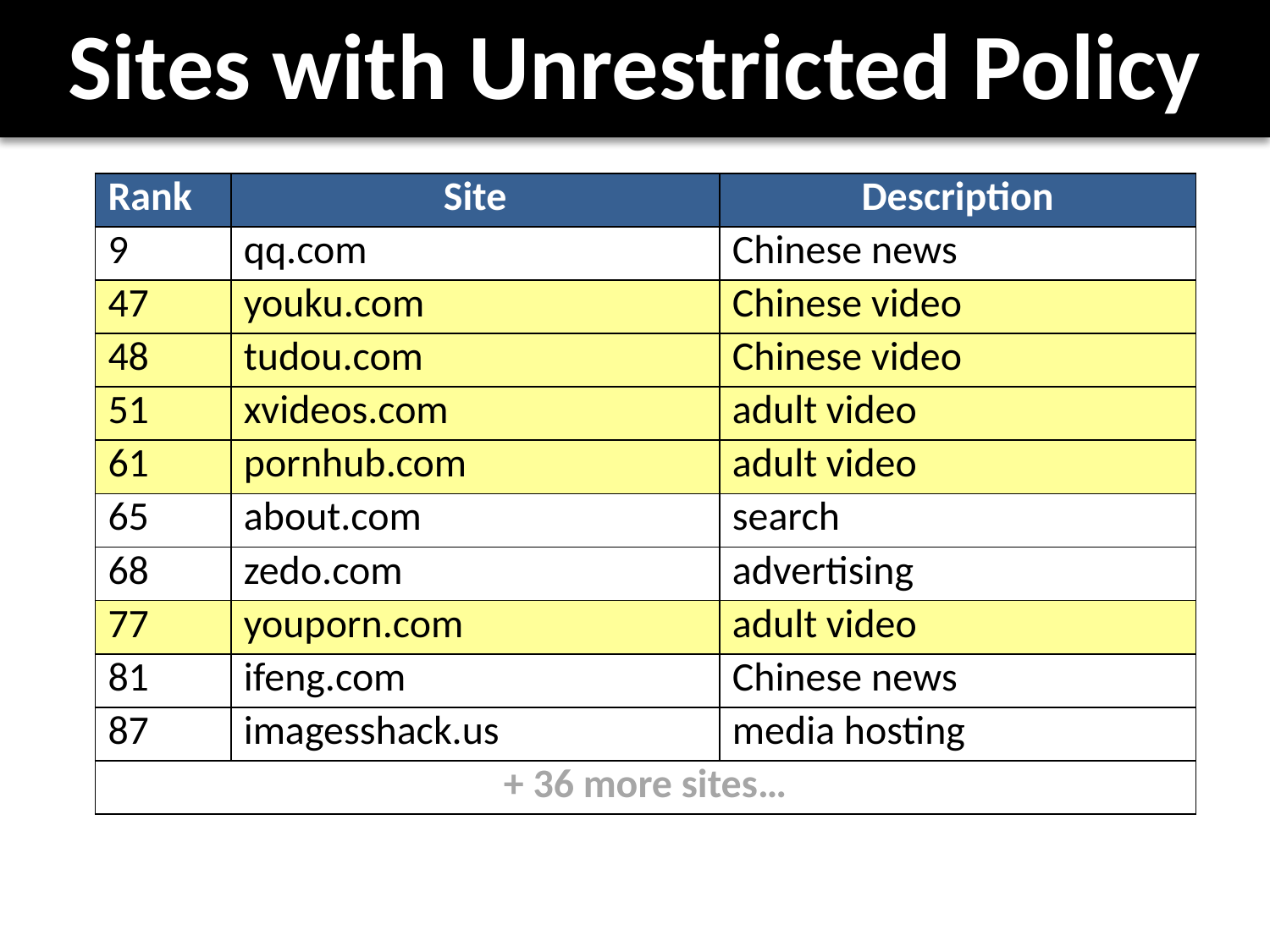

# Sites with Unrestricted Policy
| Rank | Site | Description |
| --- | --- | --- |
| 9 | qq.com | Chinese news |
| 47 | youku.com | Chinese video |
| 48 | tudou.com | Chinese video |
| 51 | xvideos.com | adult video |
| 61 | pornhub.com | adult video |
| 65 | about.com | search |
| 68 | zedo.com | advertising |
| 77 | youporn.com | adult video |
| 81 | ifeng.com | Chinese news |
| 87 | imagesshack.us | media hosting |
| + 36 more sites… |  |  |